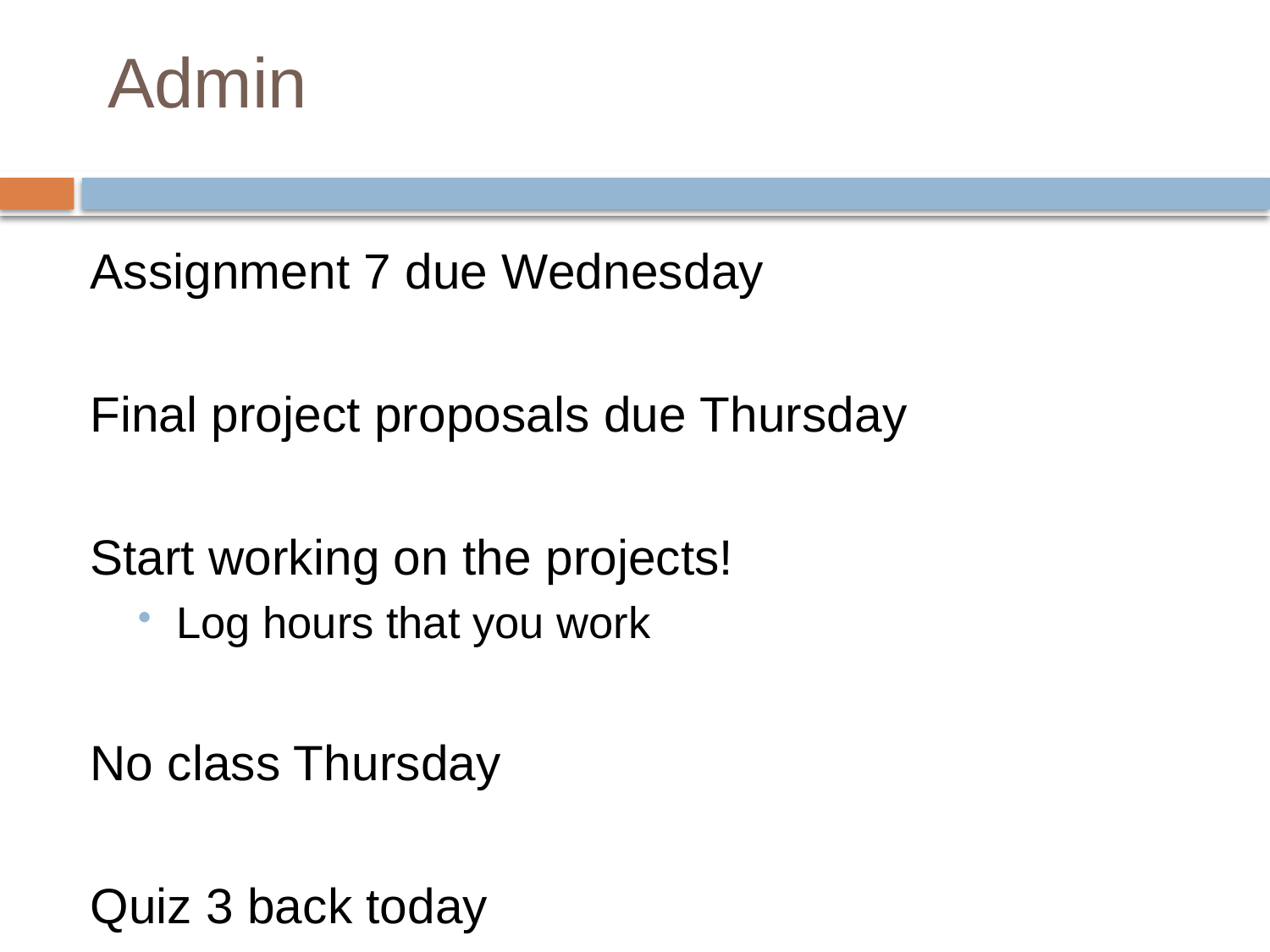

# Admin
Assignment 7 due Wednesday

Final project proposals due Thursday

Start working on the projects!
Log hours that you work

No class Thursday

Quiz 3 back today